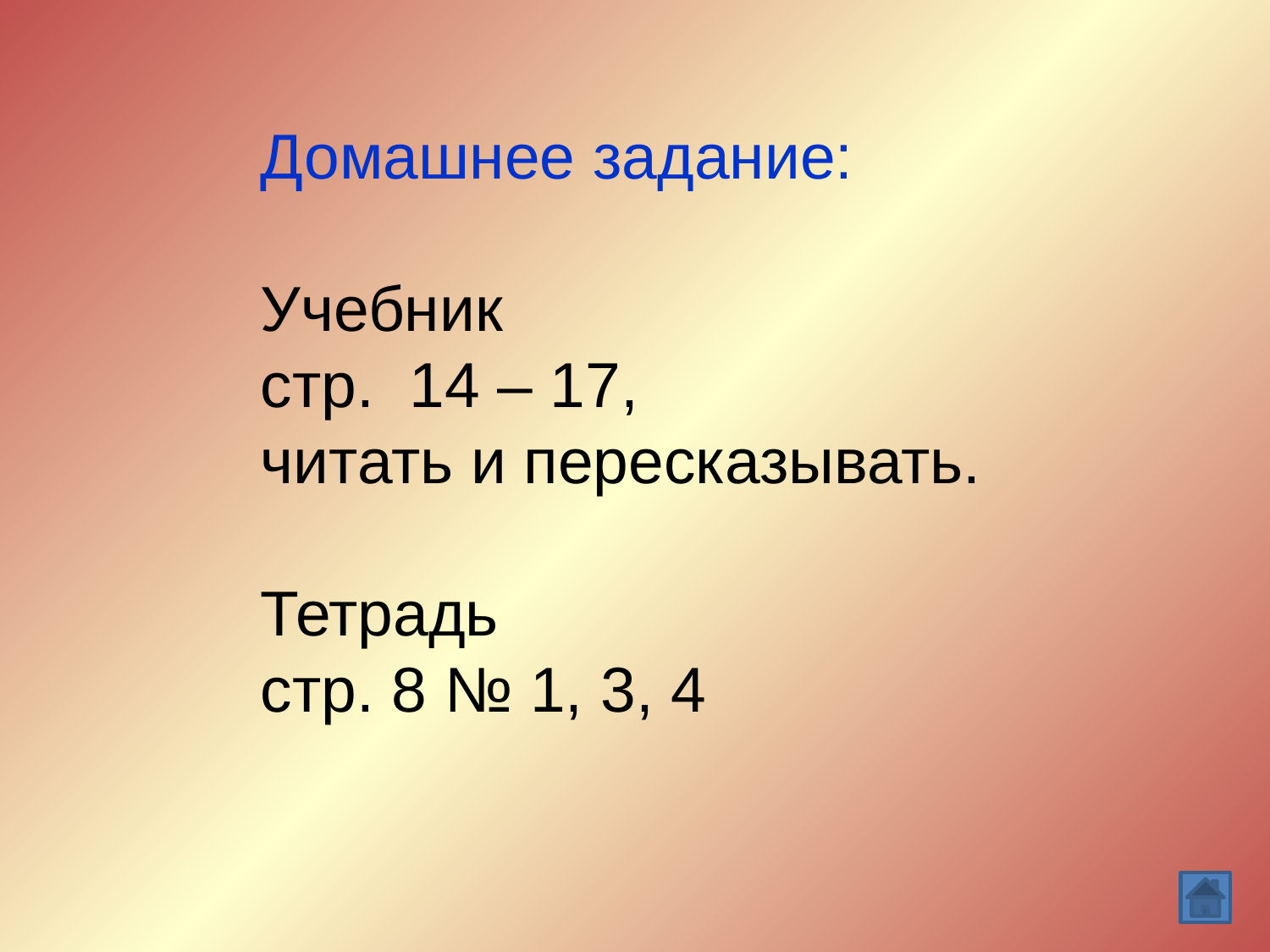

Домашнее задание:

Учебник
стр.  14 – 17,
читать и пересказывать.
Тетрадь
стр. 8 № 1, 3, 4